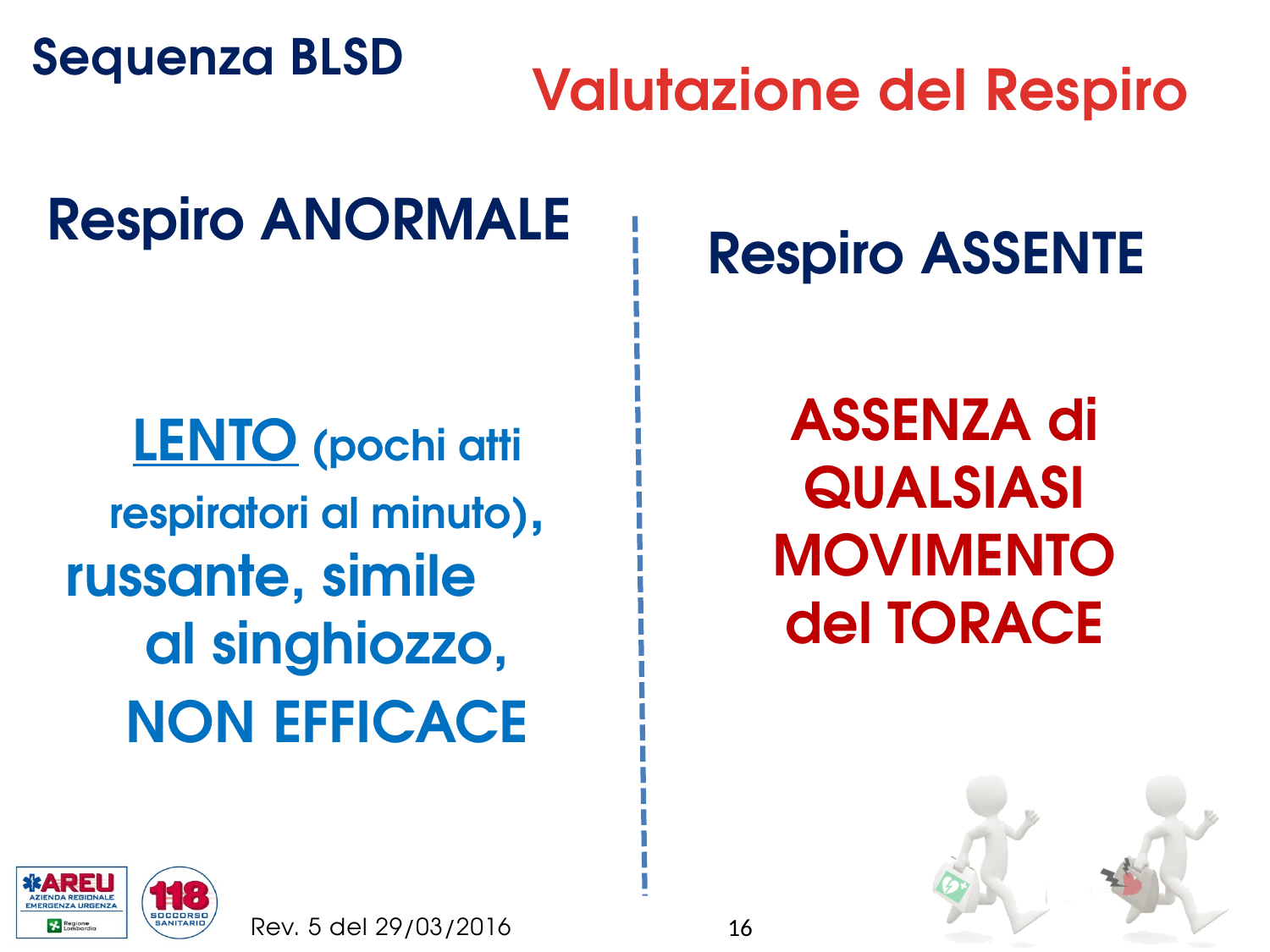

Sequenza BLSD
Valutazione del Respiro
Respiro ASSENTE
ASSENZA di QUALSIASI MOVIMENTO del TORACE
Respiro ANORMALE

LENTO (pochi atti respiratori al minuto), russante, simile        al singhiozzo,

NON EFFICACE

16